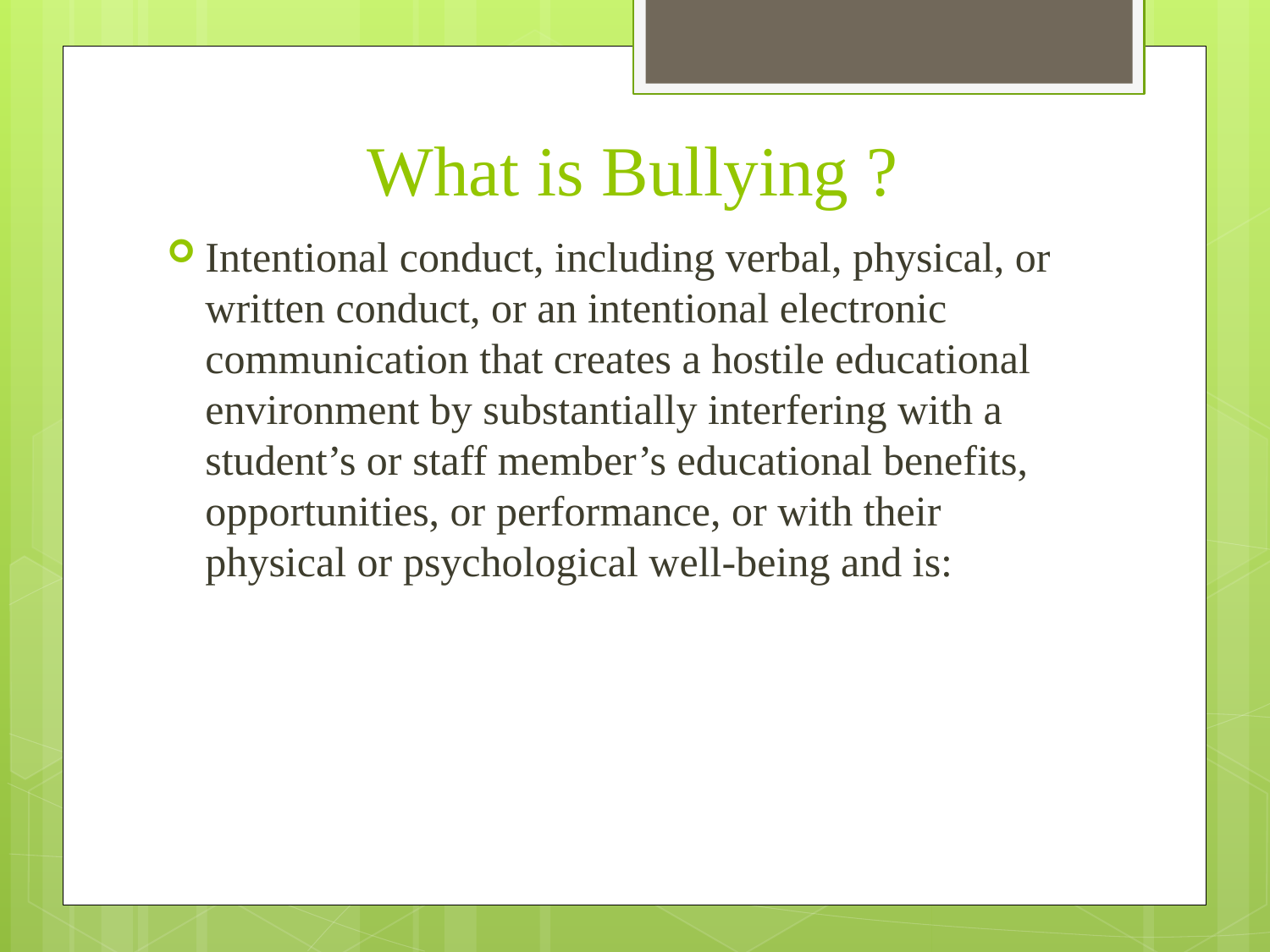

# What is Bullying ?
Intentional conduct, including verbal, physical, or written conduct, or an intentional electronic communication that creates a hostile educational environment by substantially interfering with a student’s or staff member’s educational benefits, opportunities, or performance, or with their physical or psychological well-being and is: